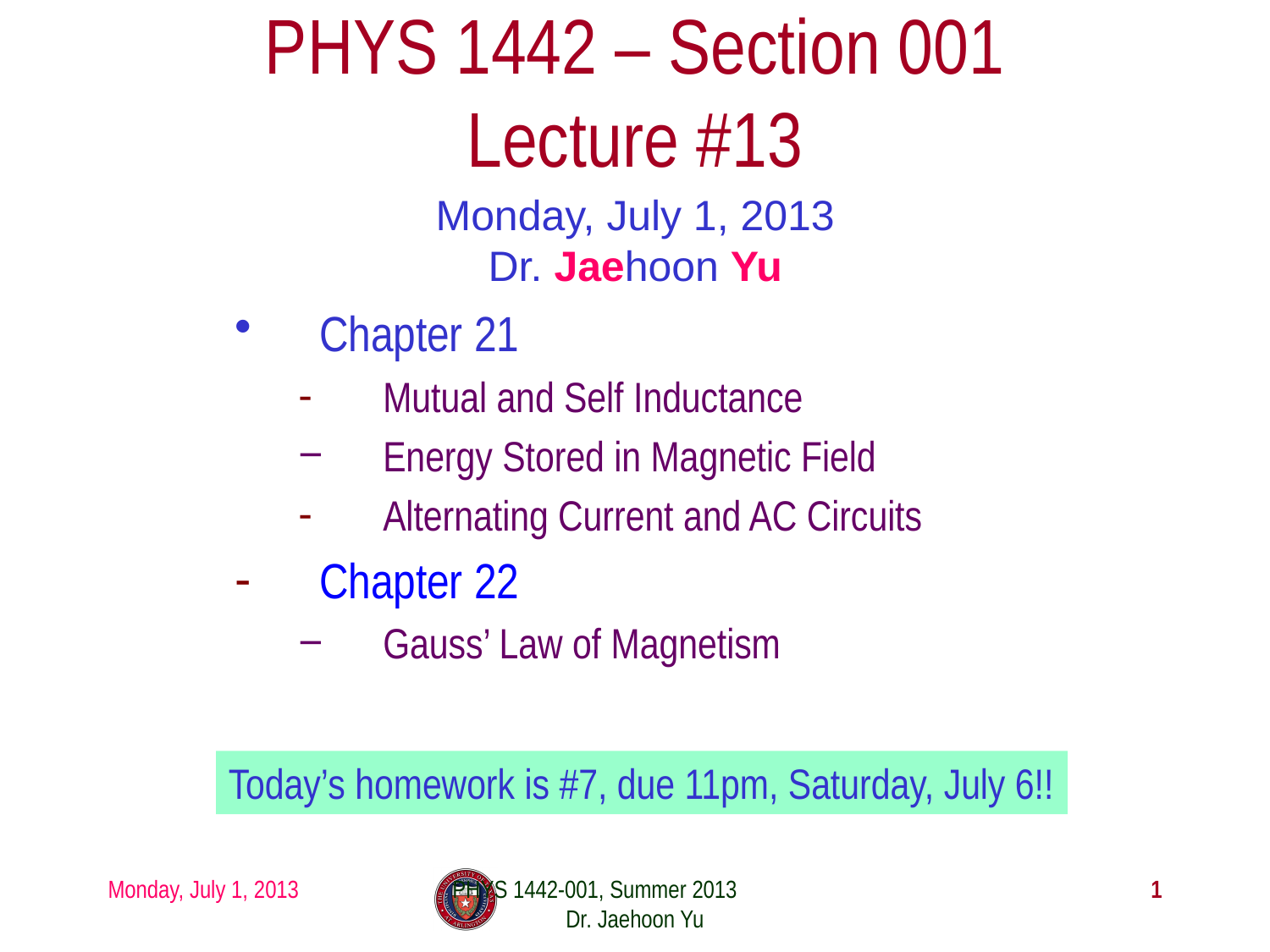

# PHYS 1442 – Section 001 Lecture #13
Monday, July 1, 2013
Dr. Jaehoon Yu
Chapter 21
Mutual and Self Inductance
Energy Stored in Magnetic Field
Alternating Current and AC Circuits
Chapter 22
Gauss’ Law of Magnetism

Today’s homework is #7, due 11pm, Saturday, July 6!!
Monday, July 1, 2013
PHYS 1442-001, Summer 2013               Dr. Jaehoon Yu
1